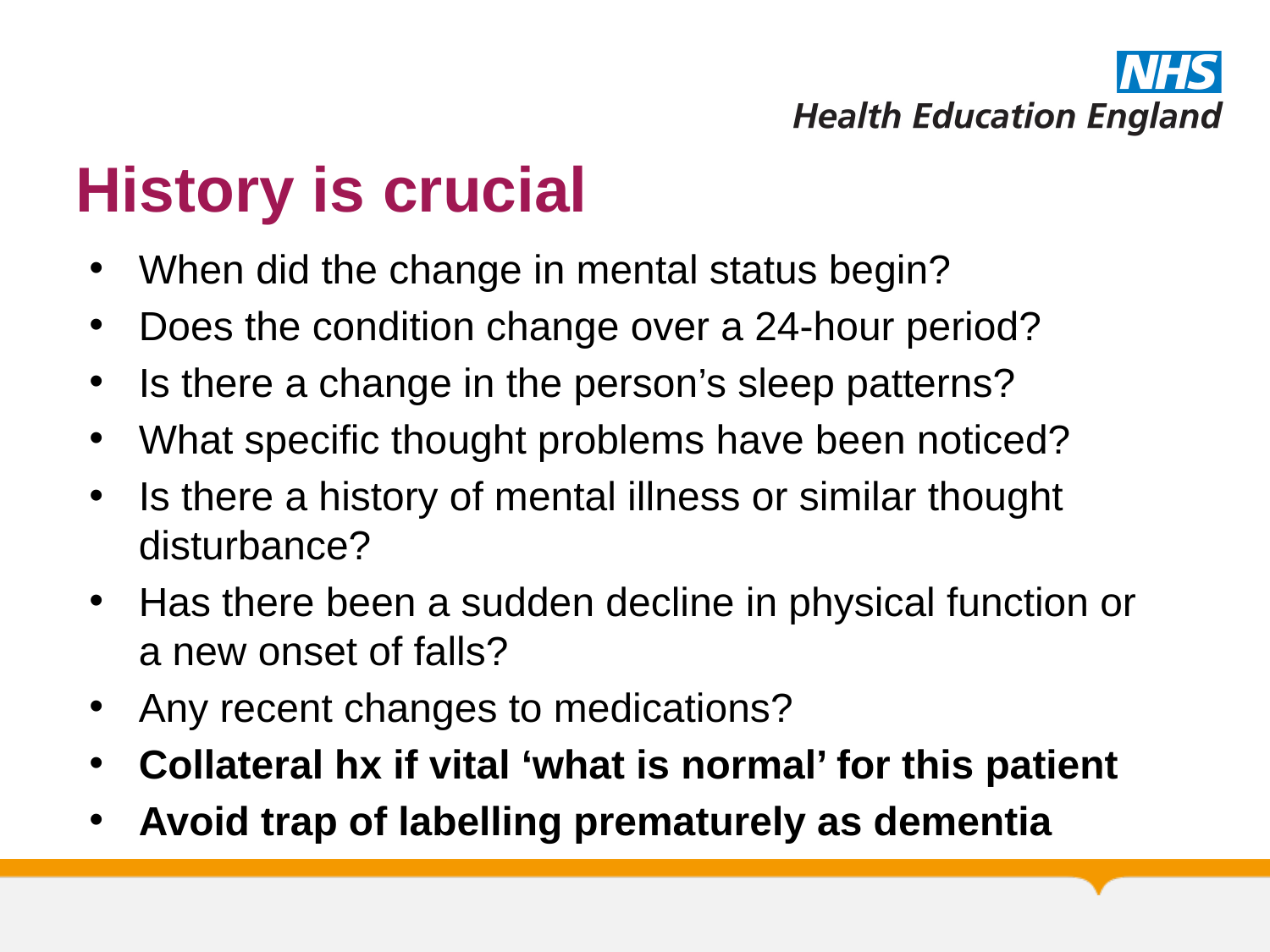

# History is crucial
When did the change in mental status begin?
Does the condition change over a 24-hour period?
Is there a change in the person’s sleep patterns?
What specific thought problems have been noticed?
Is there a history of mental illness or similar thought disturbance?
Has there been a sudden decline in physical function or a new onset of falls?
Any recent changes to medications?
Collateral hx if vital ‘what is normal’ for this patient
Avoid trap of labelling prematurely as dementia